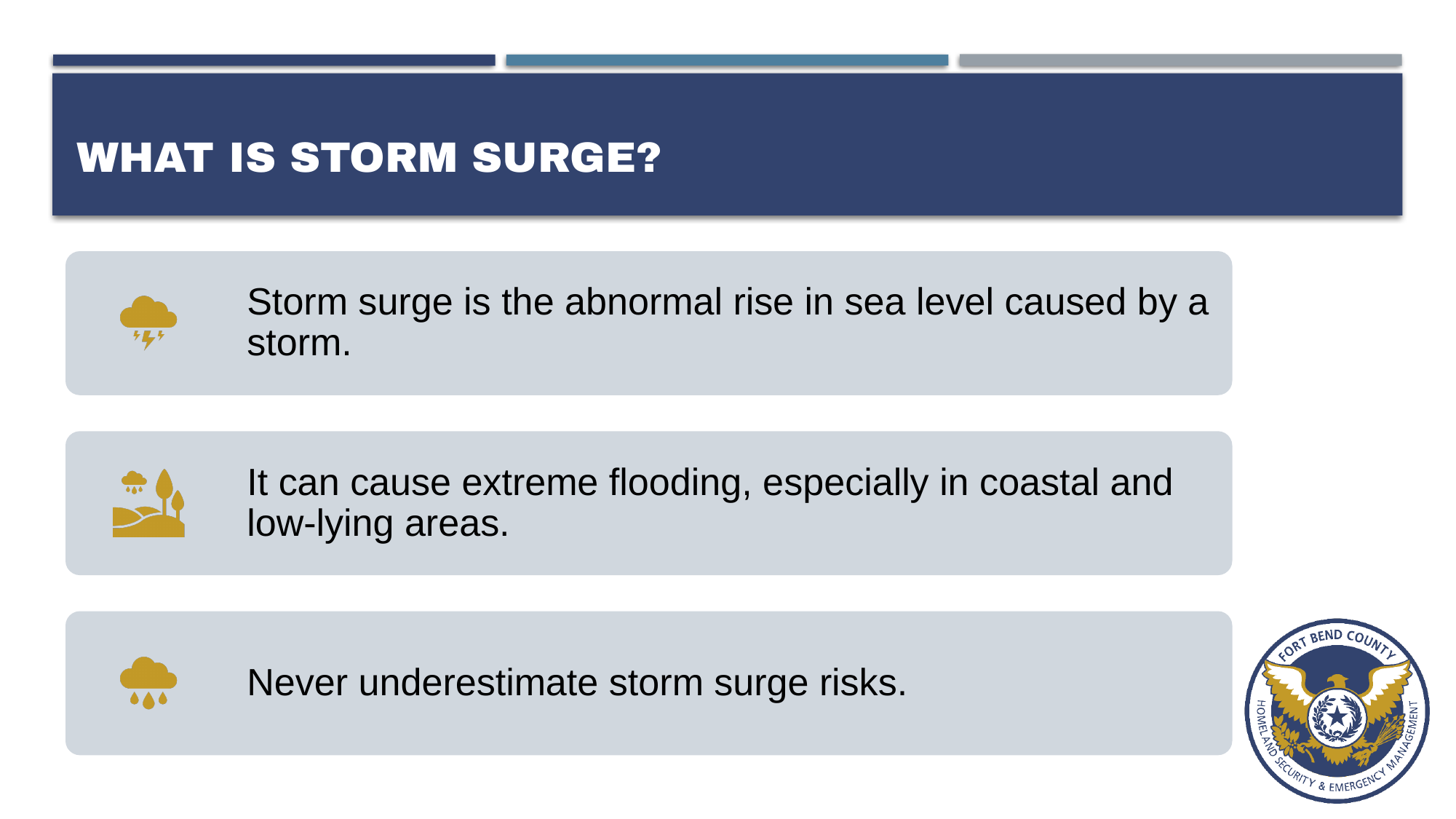

# What is Storm Surge?
Storm surge is the abnormal rise in sea level caused by a storm.
It can cause extreme flooding, especially in coastal and low-lying areas.
Never underestimate storm surge risks.